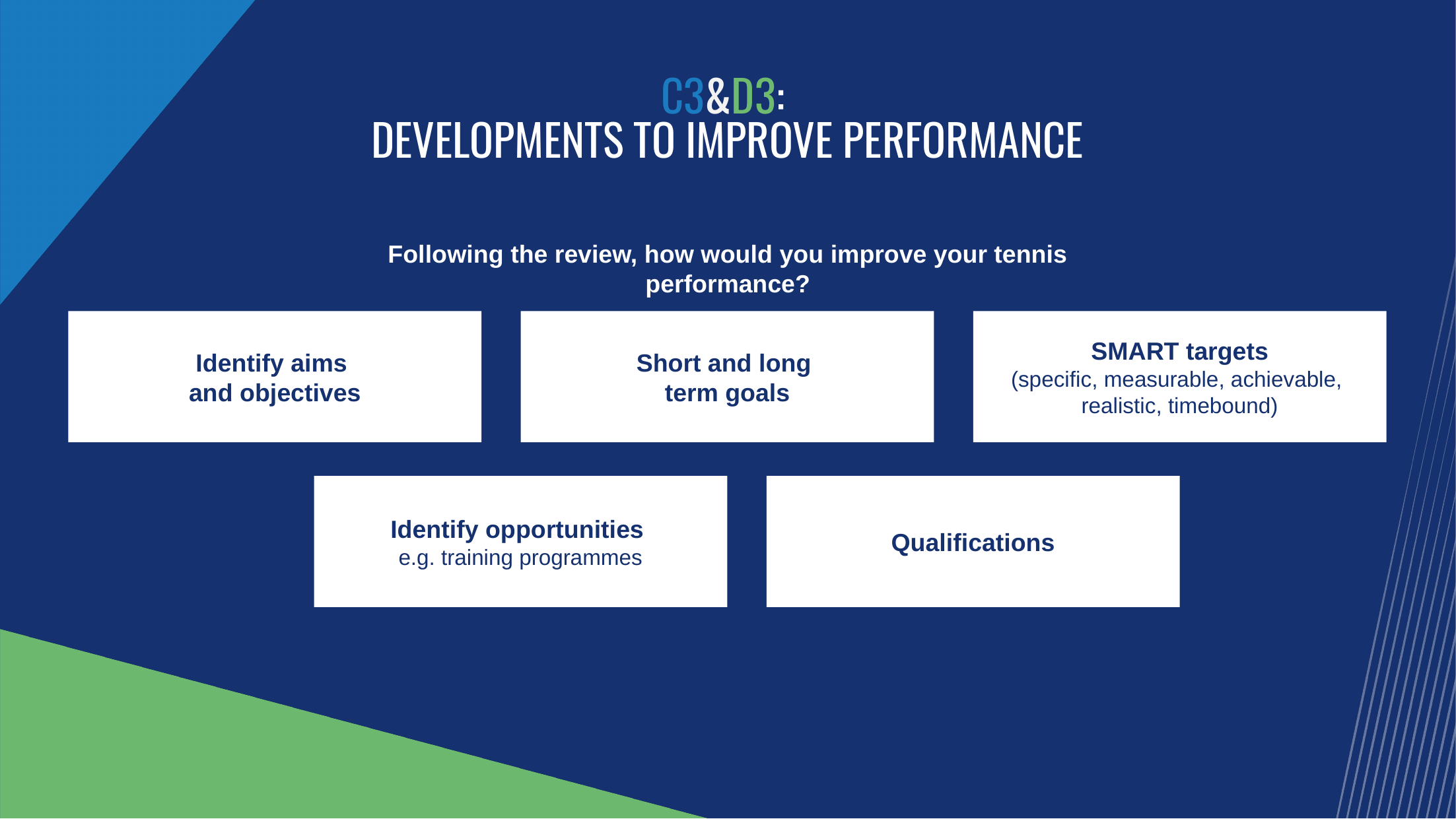

c3&D3:
Developments to improve performance
Following the review, how would you improve your tennis performance?
Identify aims
and objectives
Short and long
term goals
SMART targets
(specific, measurable, achievable,
realistic, timebound)
Identify opportunities
e.g. training programmes
Qualifications